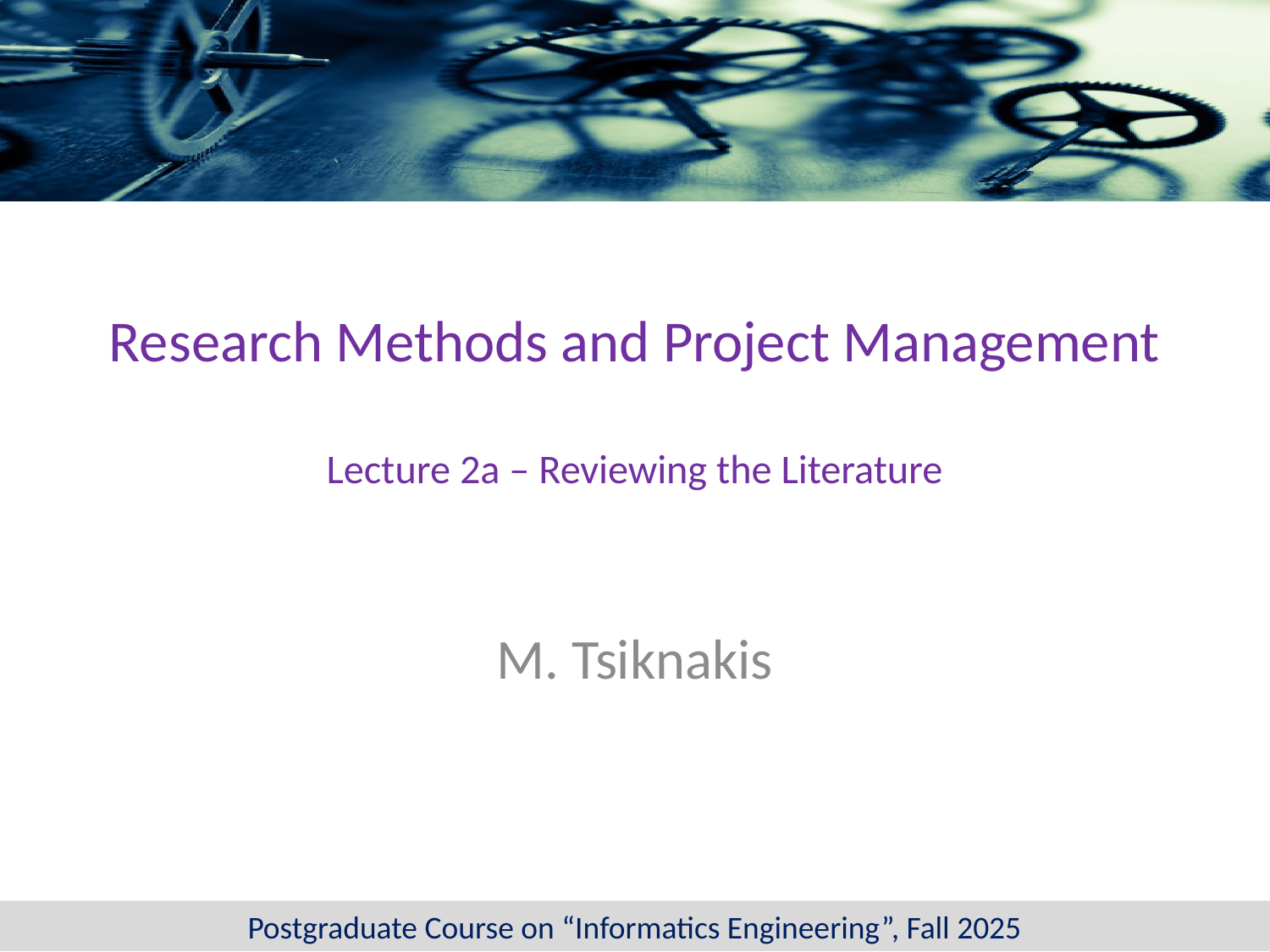

# Research Methods and Project Management Lecture 2a – Reviewing the Literature
M. Tsiknakis
Postgraduate Course on “Informatics Engineering”, Fall 2025